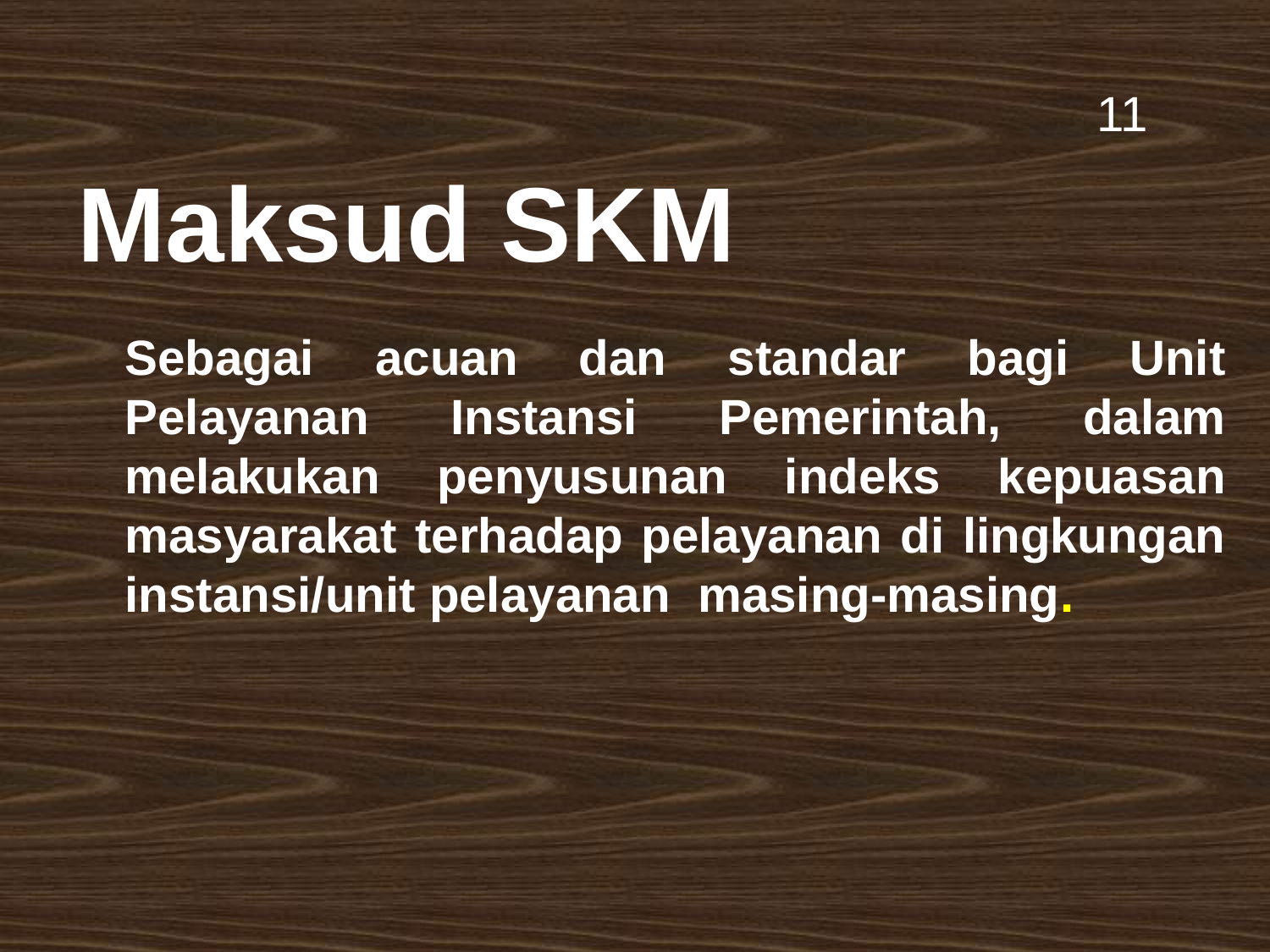

11
Maksud SKM

	Sebagai acuan dan standar bagi Unit Pelayanan Instansi Pemerintah, dalam melakukan penyusunan indeks kepuasan masyarakat terhadap pelayanan di lingkungan instansi/unit pelayanan  masing-masing.